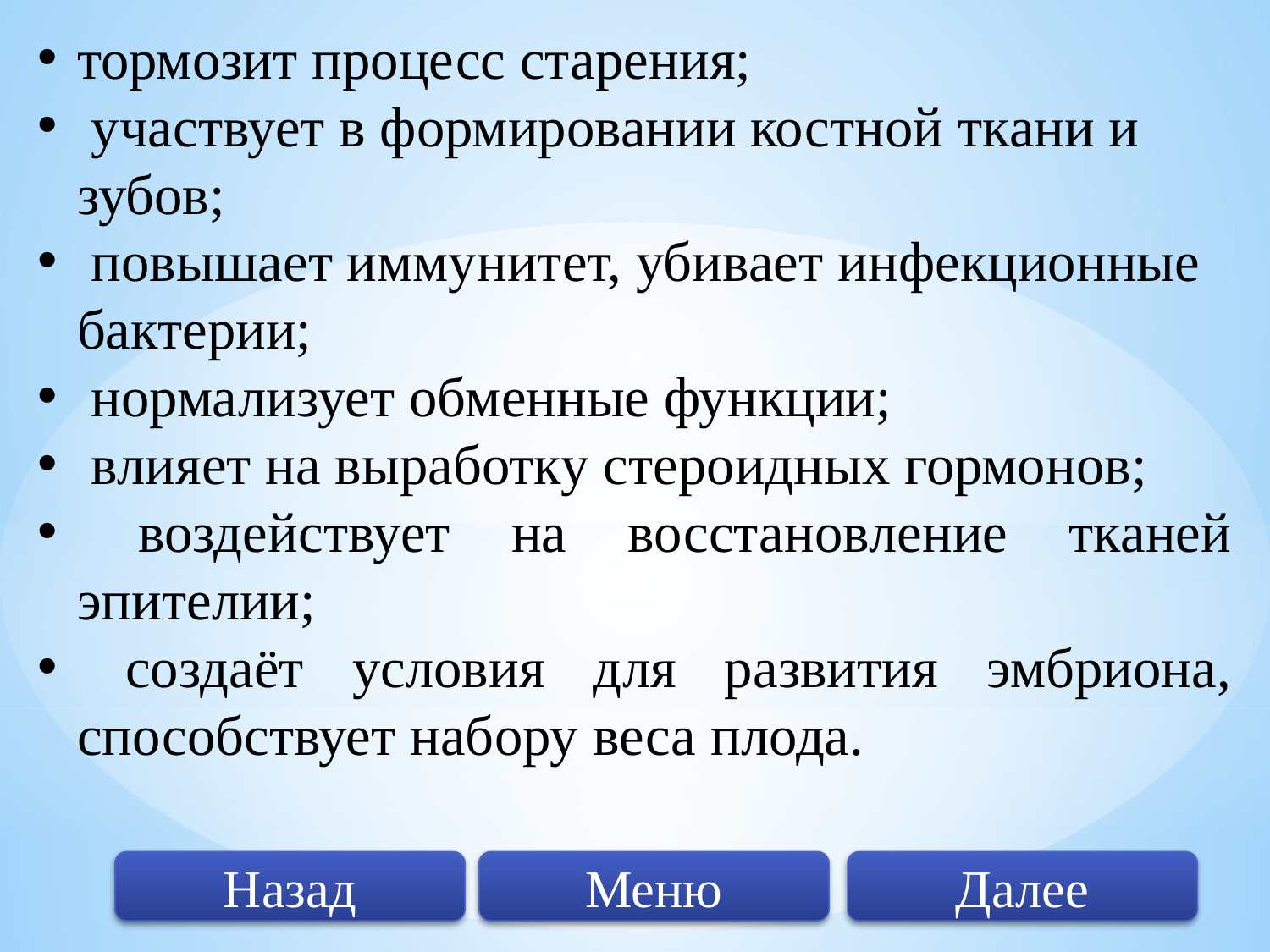

тормозит процесс старения;
 участвует в формировании костной ткани и зубов;
 повышает иммунитет, убивает инфекционные бактерии;
 нормализует обменные функции;
 влияет на выработку стероидных гормонов;
 воздействует на восстановление тканей эпителии;
 создаёт условия для развития эмбриона, способствует набору веса плода.

Далее
Меню
Назад